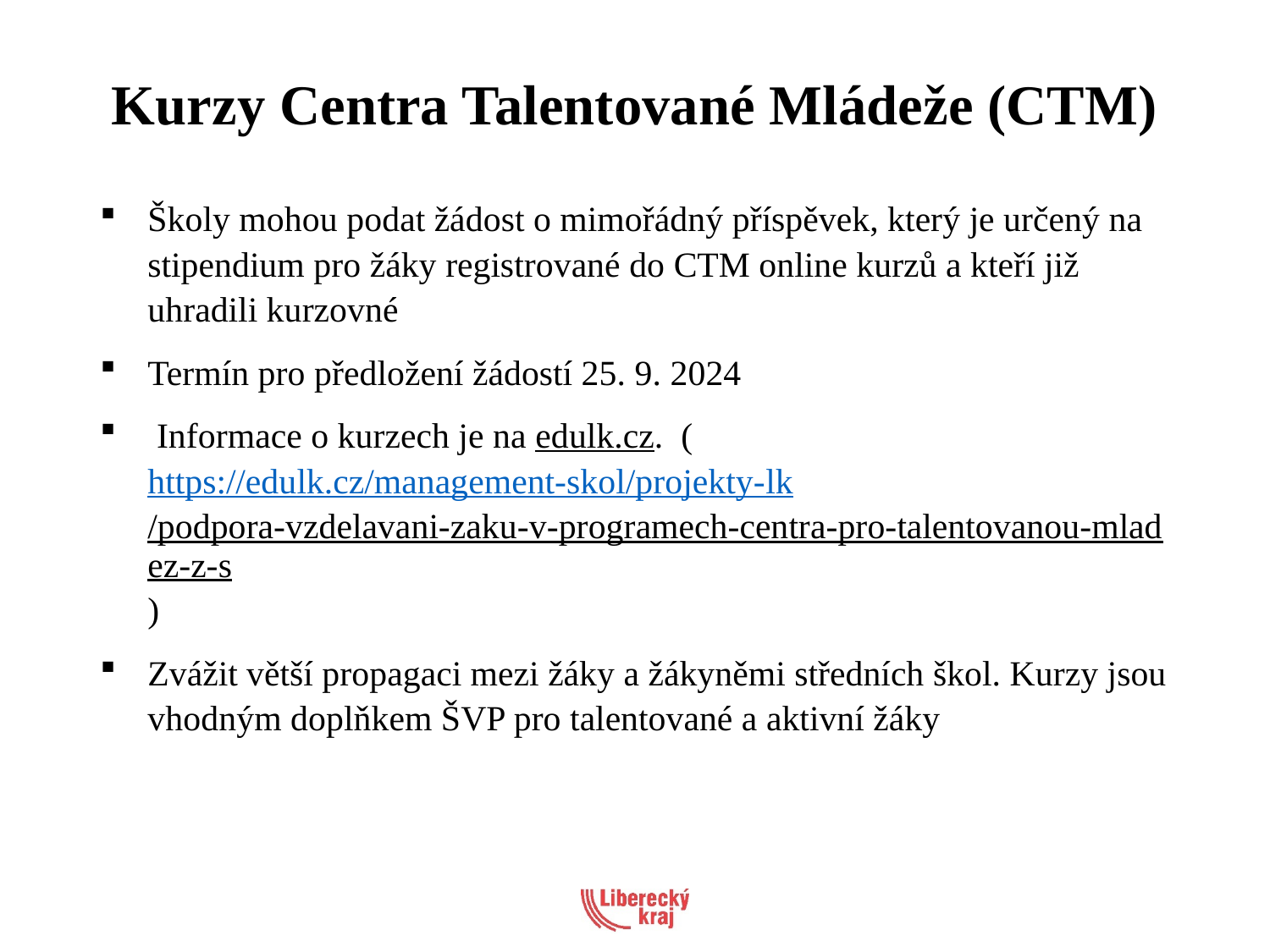

# Kurzy Centra Talentované Mládeže (CTM)
Školy mohou podat žádost o mimořádný příspěvek, který je určený na stipendium pro žáky registrované do CTM online kurzů a kteří již uhradili kurzovné
Termín pro předložení žádostí 25. 9. 2024
 Informace o kurzech je na edulk.cz.  (https://edulk.cz/management-skol/projekty-lk/podpora-vzdelavani-zaku-v-programech-centra-pro-talentovanou-mladez-z-s)
Zvážit větší propagaci mezi žáky a žákyněmi středních škol. Kurzy jsou vhodným doplňkem ŠVP pro talentované a aktivní žáky